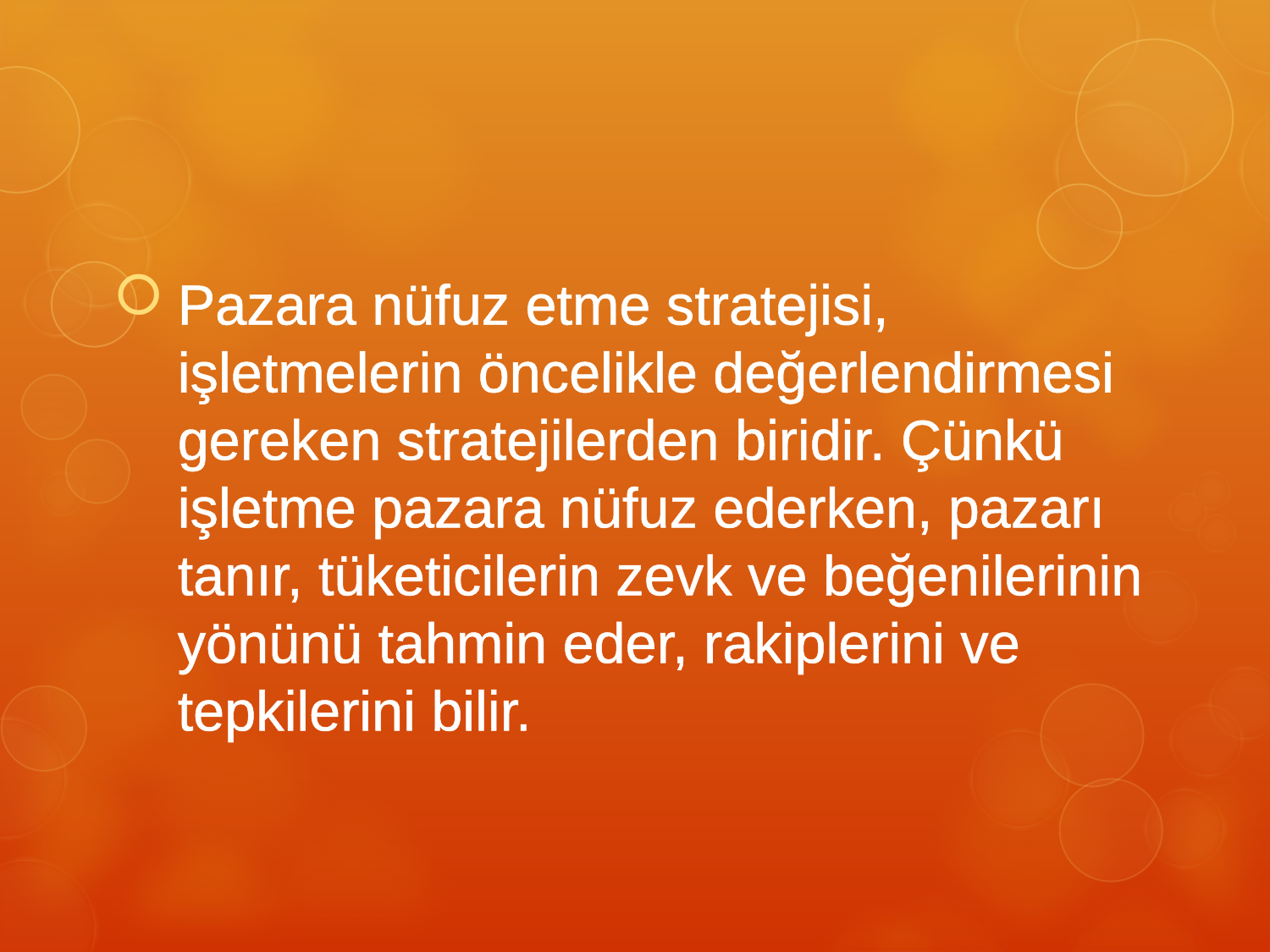

Pazara nüfuz etme stratejisi, işletmelerin öncelikle değerlendirmesi gereken stratejilerden biridir. Çünkü işletme pazara nüfuz ederken, pazarı tanır, tüketicilerin zevk ve beğenilerinin yönünü tahmin eder, rakiplerini ve tepkilerini bilir.